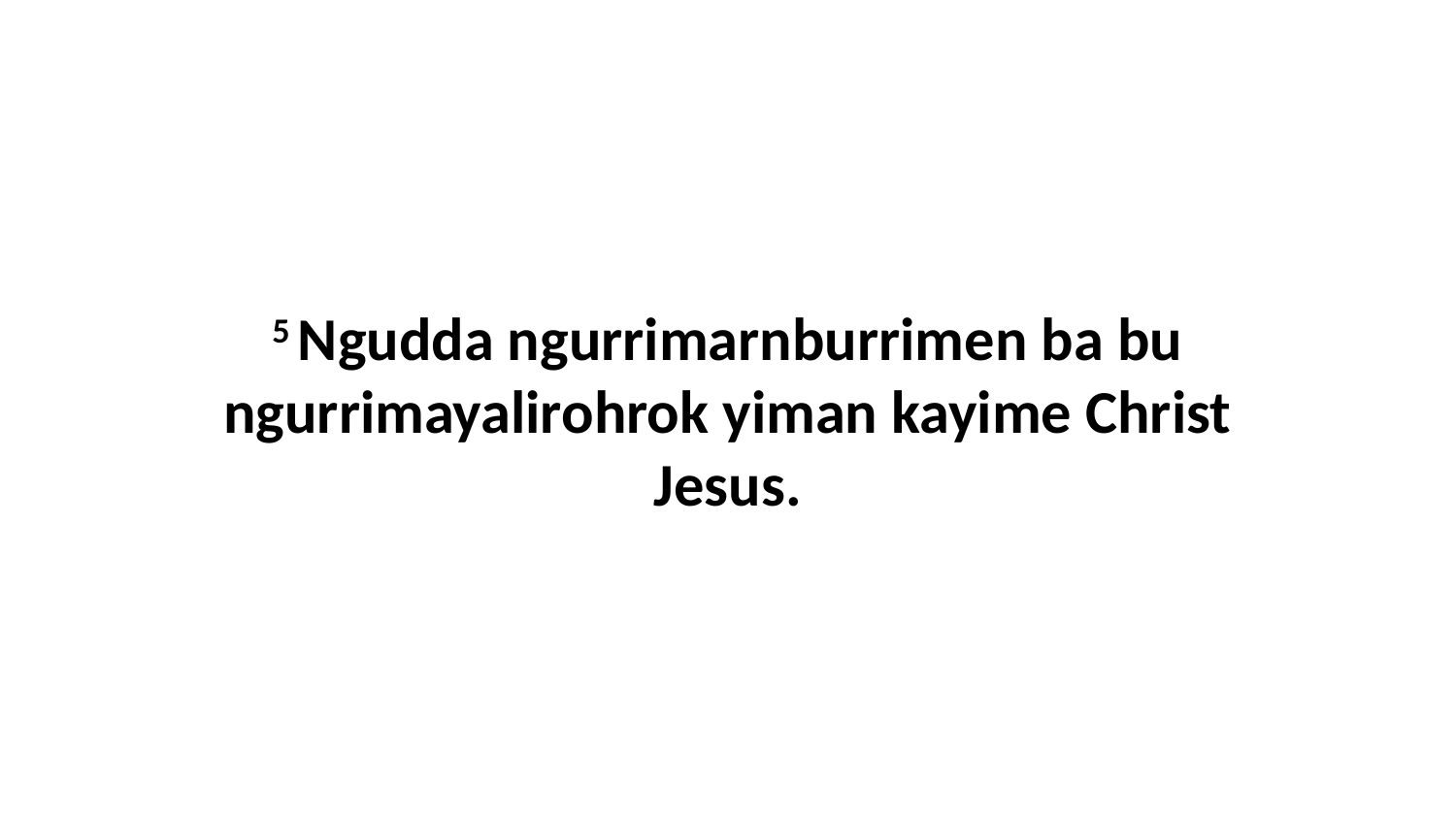

5 Ngudda ngurrimarnburrimen ba bu ngurrimayalirohrok yiman kayime Christ Jesus.